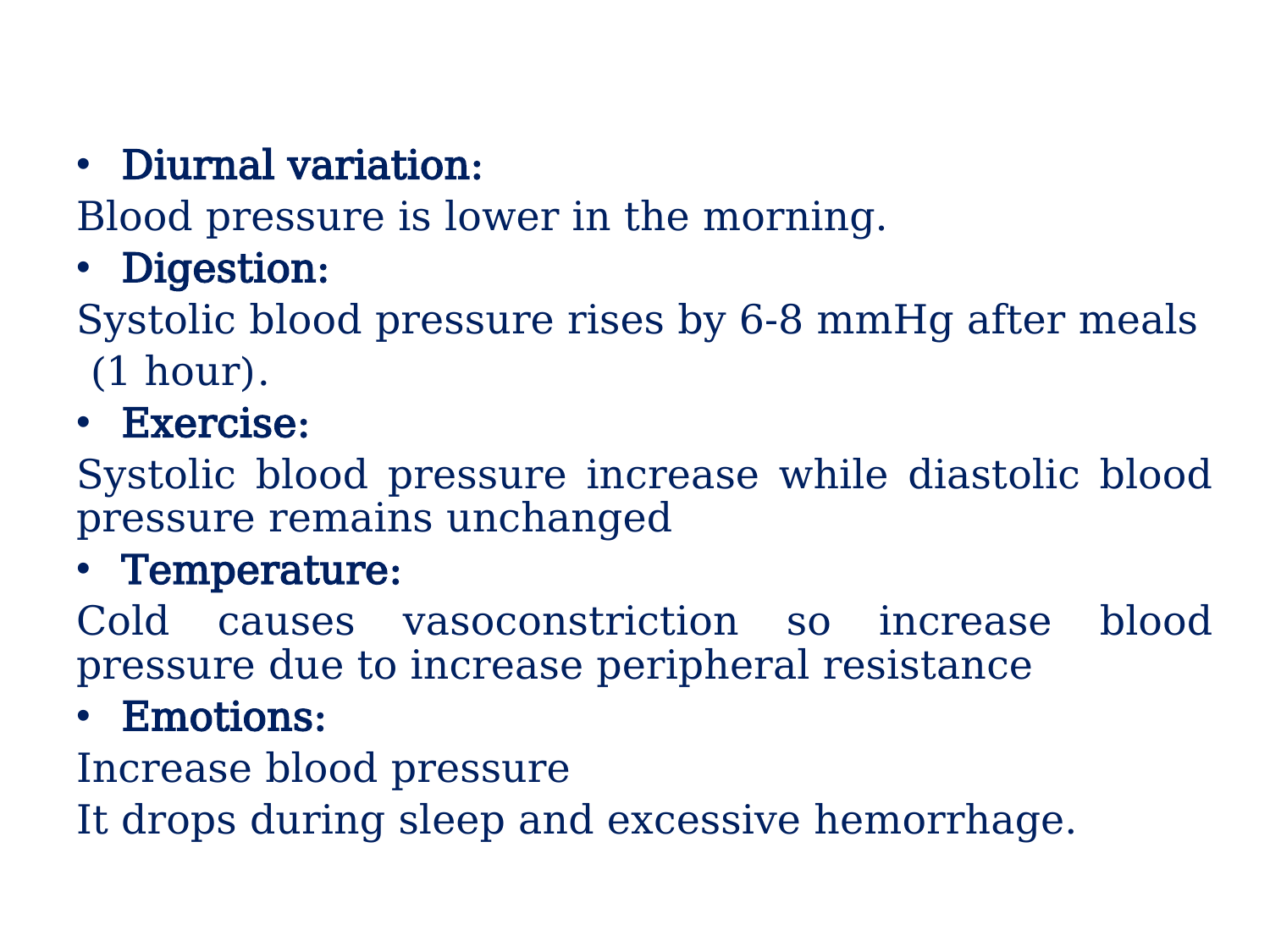

#
Diurnal variation:
Blood pressure is lower in the morning.
Digestion:
Systolic blood pressure rises by 6-8 mmHg after meals
 (1 hour).
Exercise:
Systolic blood pressure increase while diastolic blood pressure remains unchanged
Temperature:
Cold causes vasoconstriction so increase blood pressure due to increase peripheral resistance
Emotions:
Increase blood pressure
It drops during sleep and excessive hemorrhage.